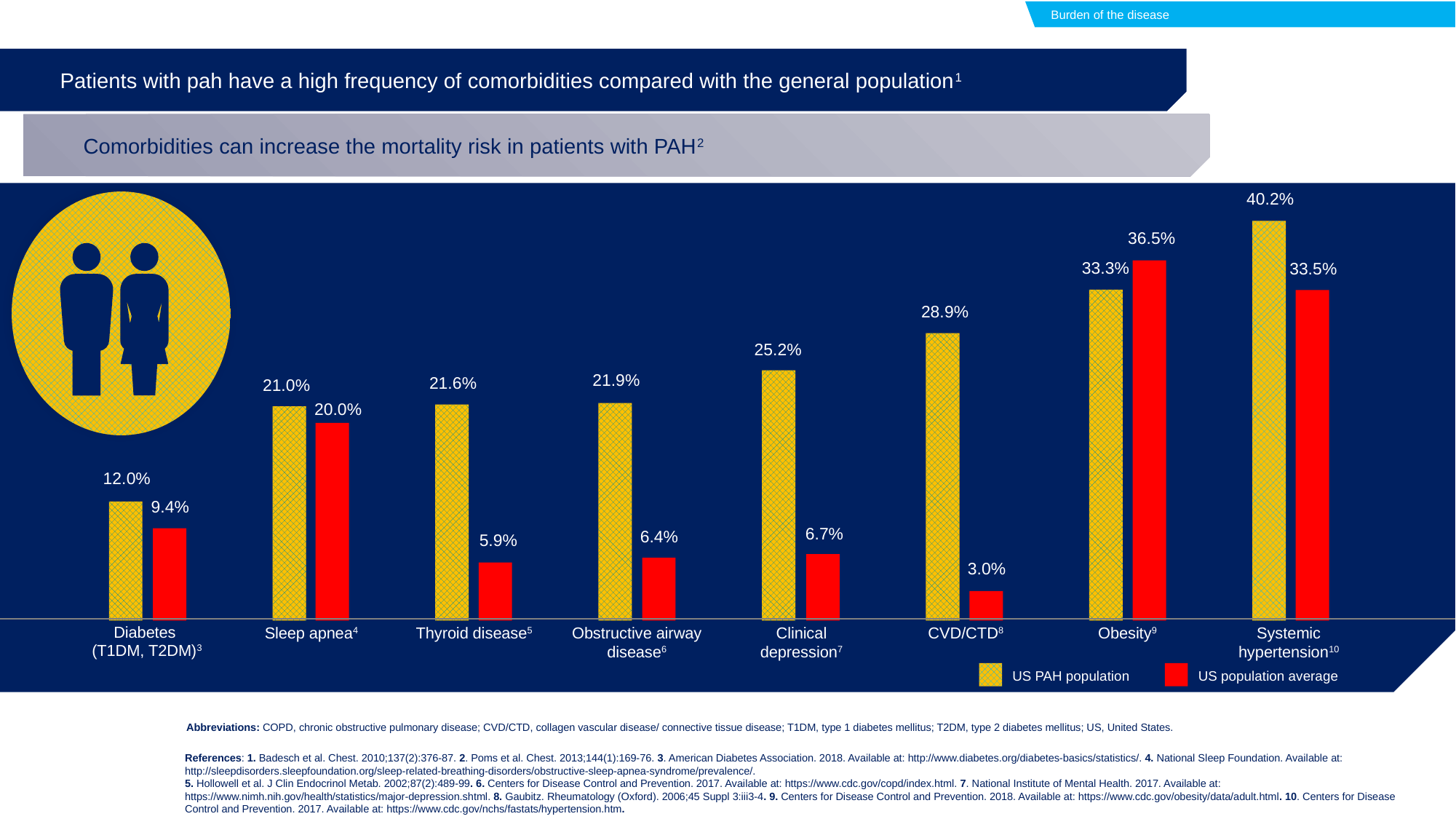

Burden of the disease
Patients with pah have a high frequency of comorbidities compared with the general population1
Comorbidities can increase the mortality risk in patients with PAH2
40.2%
36.5%

33.3%
33.5%

28.9%
25.2%

21.9%
21.6%
21.0%

20.0%

12.0%
9.4%

6.7%
6.4%
5.9%
3.0%
Diabetes
(T1DM, T2DM)3
Sleep apnea4
Thyroid disease5
Obstructive airway disease6
CVD/CTD8
Obesity9
Systemic hypertension10
Clinical depression7

US PAH population
US population average

Abbreviations: COPD, chronic obstructive pulmonary disease; CVD/CTD, collagen vascular disease/ connective tissue disease; T1DM, type 1 diabetes mellitus; T2DM, type 2 diabetes mellitus; US, United States.
References: 1. Badesch et al. Chest. 2010;137(2):376-87. 2. Poms et al. Chest. 2013;144(1):169-76. 3. American Diabetes Association. 2018. Available at: http://www.diabetes.org/diabetes-basics/statistics/. 4. National Sleep Foundation. Available at: http://sleepdisorders.sleepfoundation.org/sleep-related-breathing-disorders/obstructive-sleep-apnea-syndrome/prevalence/.
5. Hollowell et al. J Clin Endocrinol Metab. 2002;87(2):489-99. 6. Centers for Disease Control and Prevention. 2017. Available at: https://www.cdc.gov/copd/index.html. 7. National Institute of Mental Health. 2017. Available at: https://www.nimh.nih.gov/health/statistics/major-depression.shtml. 8. Gaubitz. Rheumatology (Oxford). 2006;45 Suppl 3:iii3-4. 9. Centers for Disease Control and Prevention. 2018. Available at: https://www.cdc.gov/obesity/data/adult.html. 10. Centers for Disease Control and Prevention. 2017. Available at: https://www.cdc.gov/nchs/fastats/hypertension.htm.